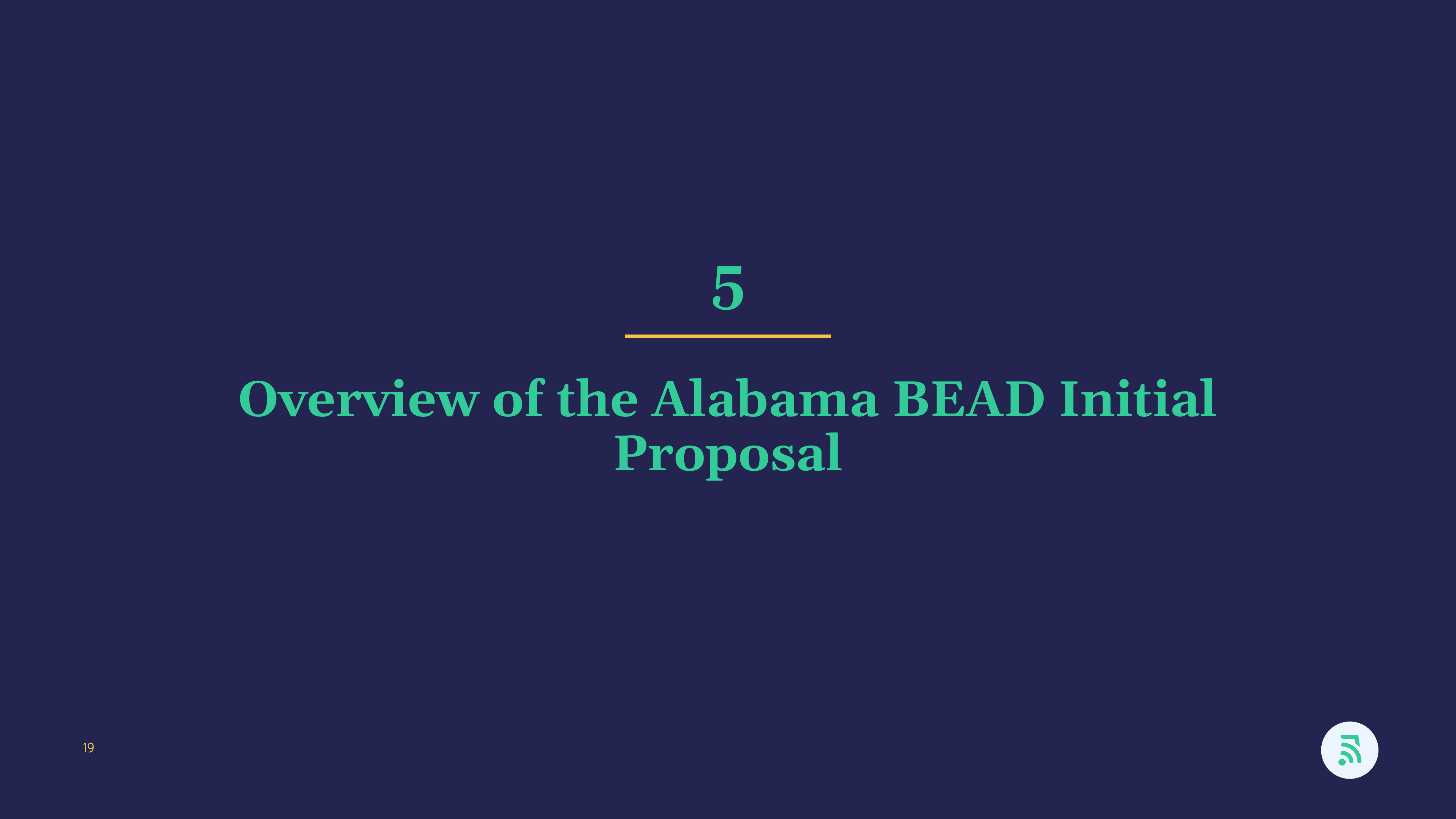

5

Overview of the Alabama BEAD Initial Proposal
19